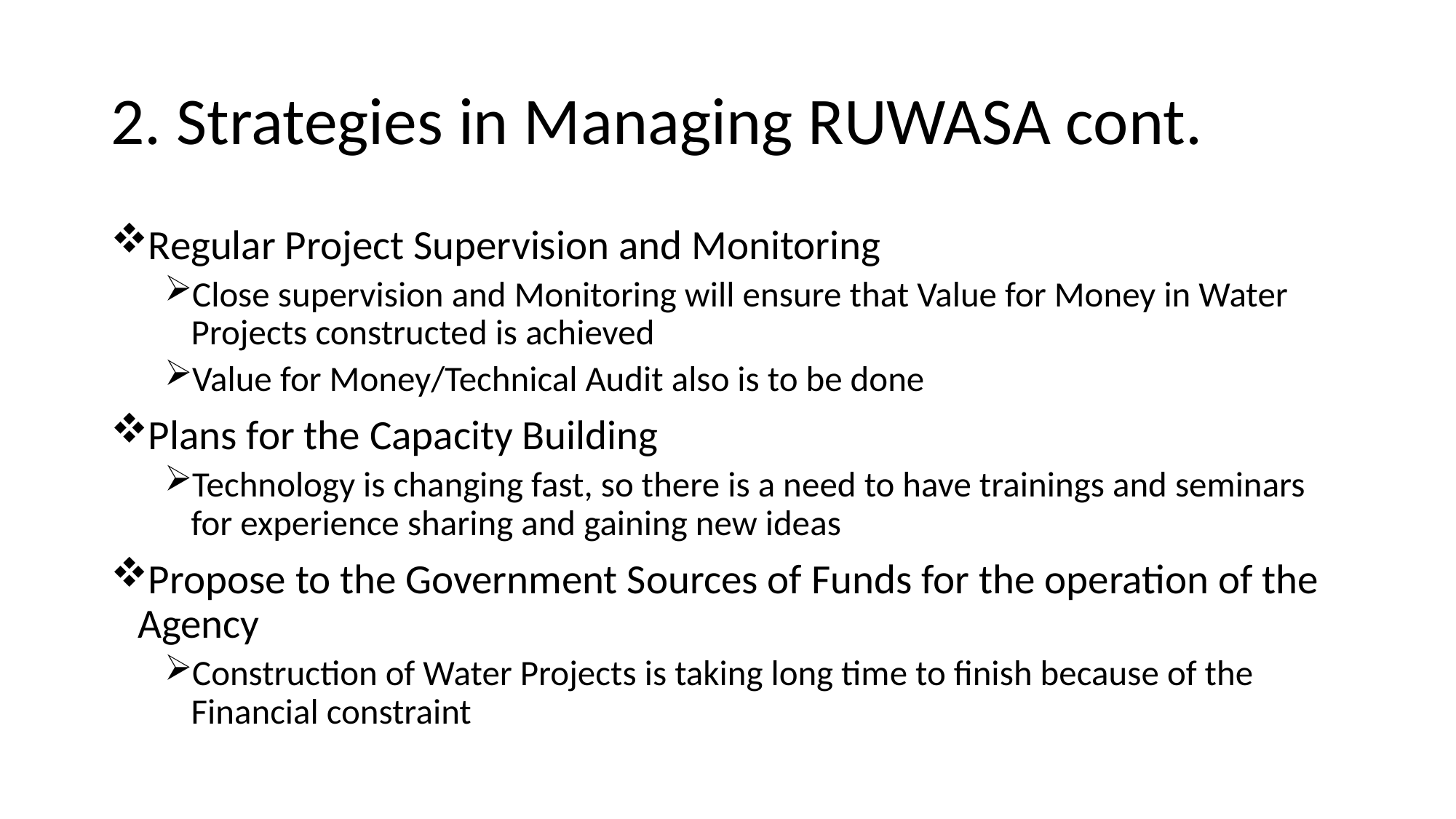

# 2. Strategies in Managing RUWASA cont.
Regular Project Supervision and Monitoring
Close supervision and Monitoring will ensure that Value for Money in Water Projects constructed is achieved
Value for Money/Technical Audit also is to be done
Plans for the Capacity Building
Technology is changing fast, so there is a need to have trainings and seminars for experience sharing and gaining new ideas
Propose to the Government Sources of Funds for the operation of the Agency
Construction of Water Projects is taking long time to finish because of the Financial constraint